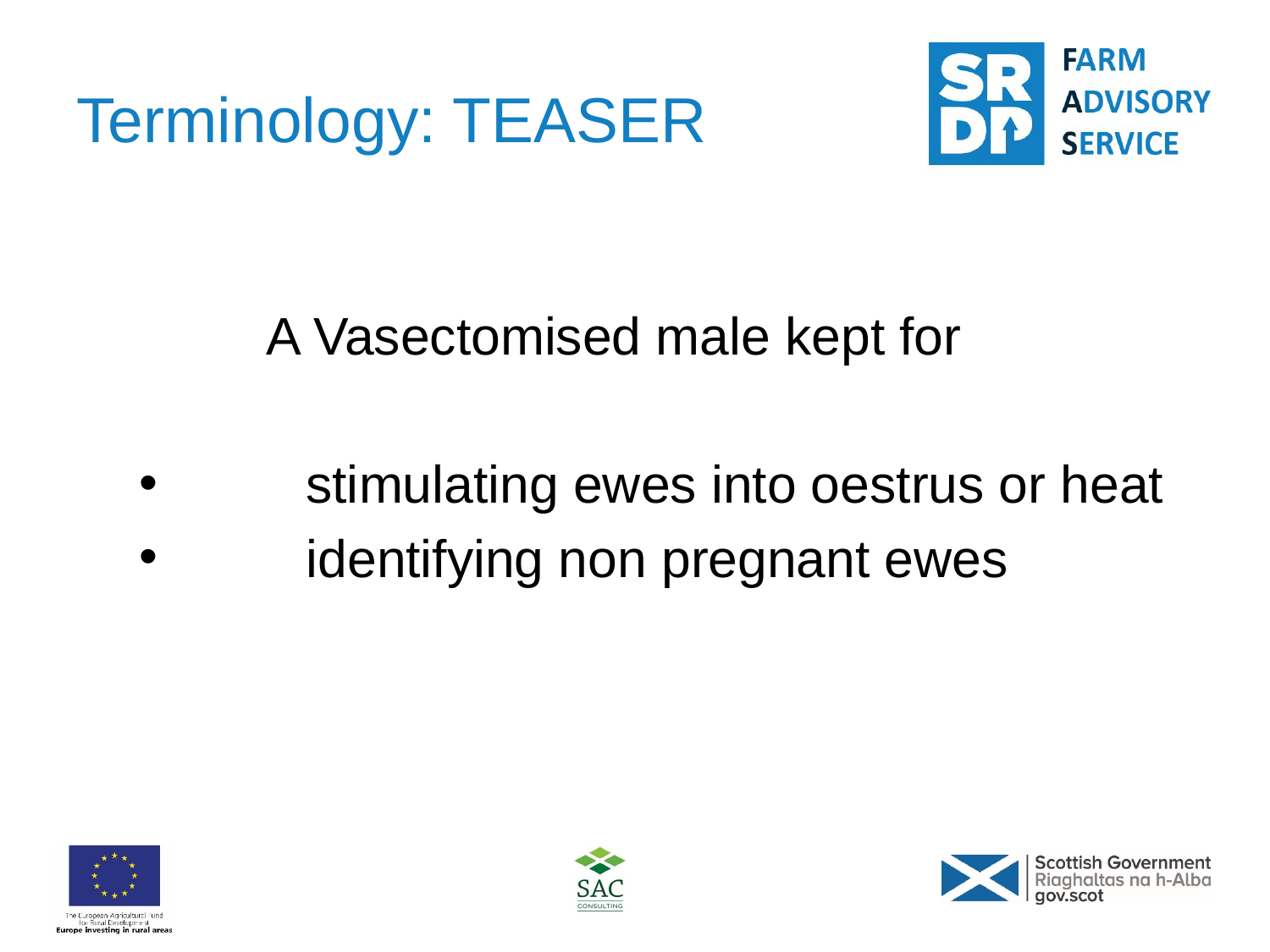

# Terminology: TEASER

	A Vasectomised male kept for

	stimulating ewes into oestrus or heat
	identifying non pregnant ewes